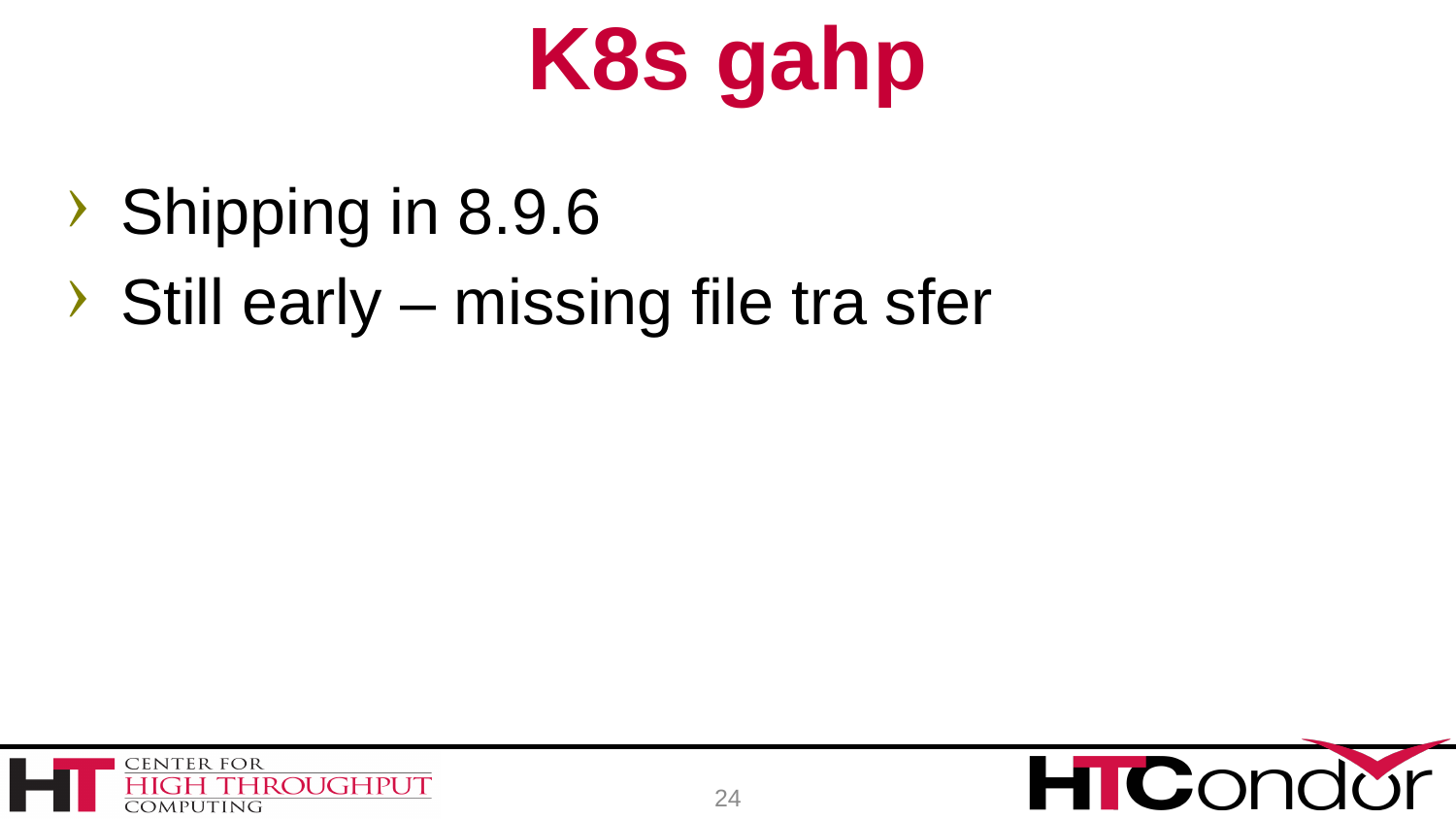

# K8s gahp
Shipping in 8.9.6
Still early – missing file tra sfer

24